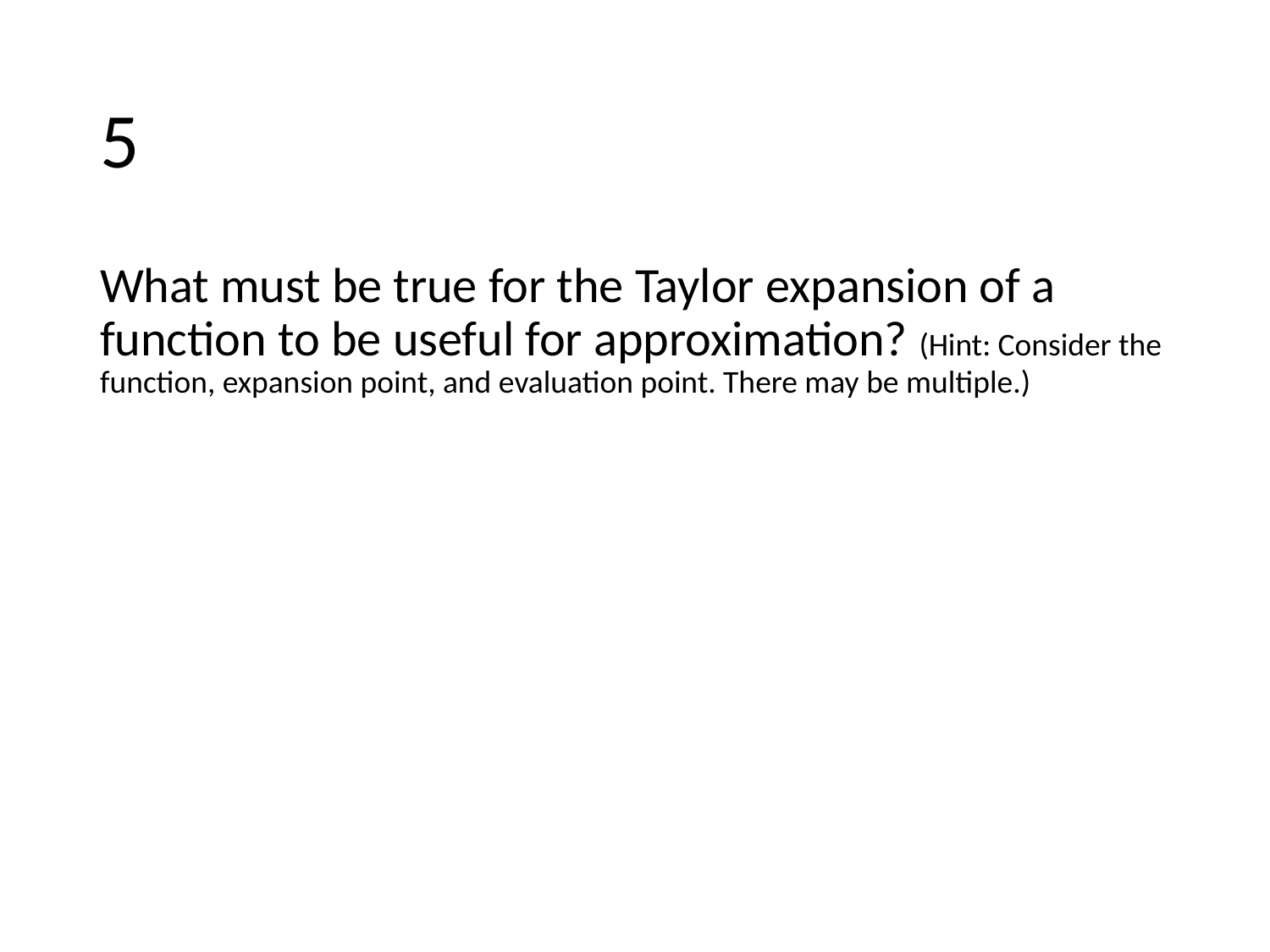

# 5
What must be true for the Taylor expansion of a function to be useful for approximation? (Hint: Consider the function, expansion point, and evaluation point. There may be multiple.)